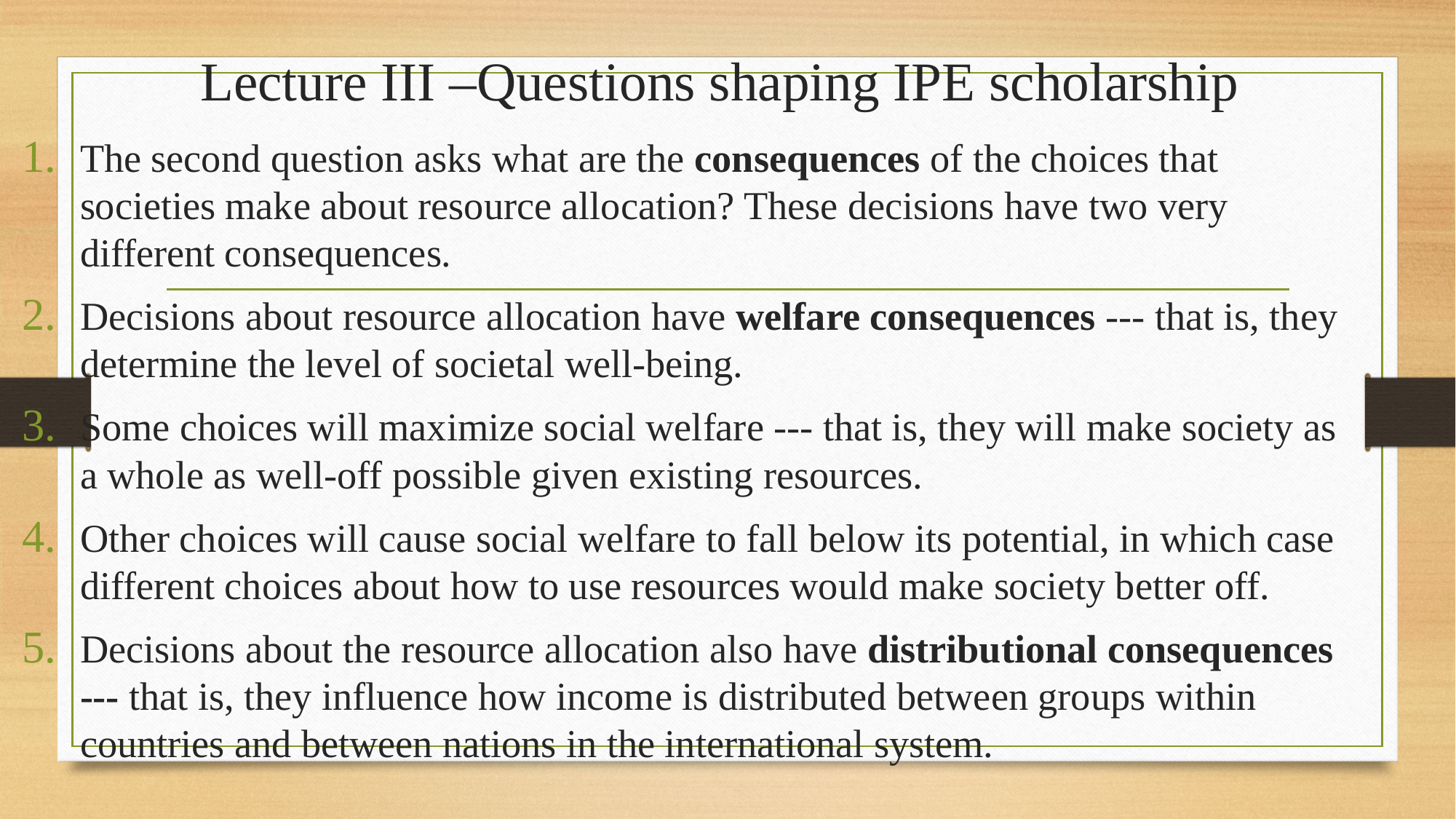

# Lecture III –Questions shaping IPE scholarship
The second question asks what are the consequences of the choices that societies make about resource allocation? These decisions have two very different consequences.
Decisions about resource allocation have welfare consequences --- that is, they determine the level of societal well-being.
Some choices will maximize social welfare --- that is, they will make society as a whole as well-off possible given existing resources.
Other choices will cause social welfare to fall below its potential, in which case different choices about how to use resources would make society better off.
Decisions about the resource allocation also have distributional consequences --- that is, they influence how income is distributed between groups within countries and between nations in the international system.